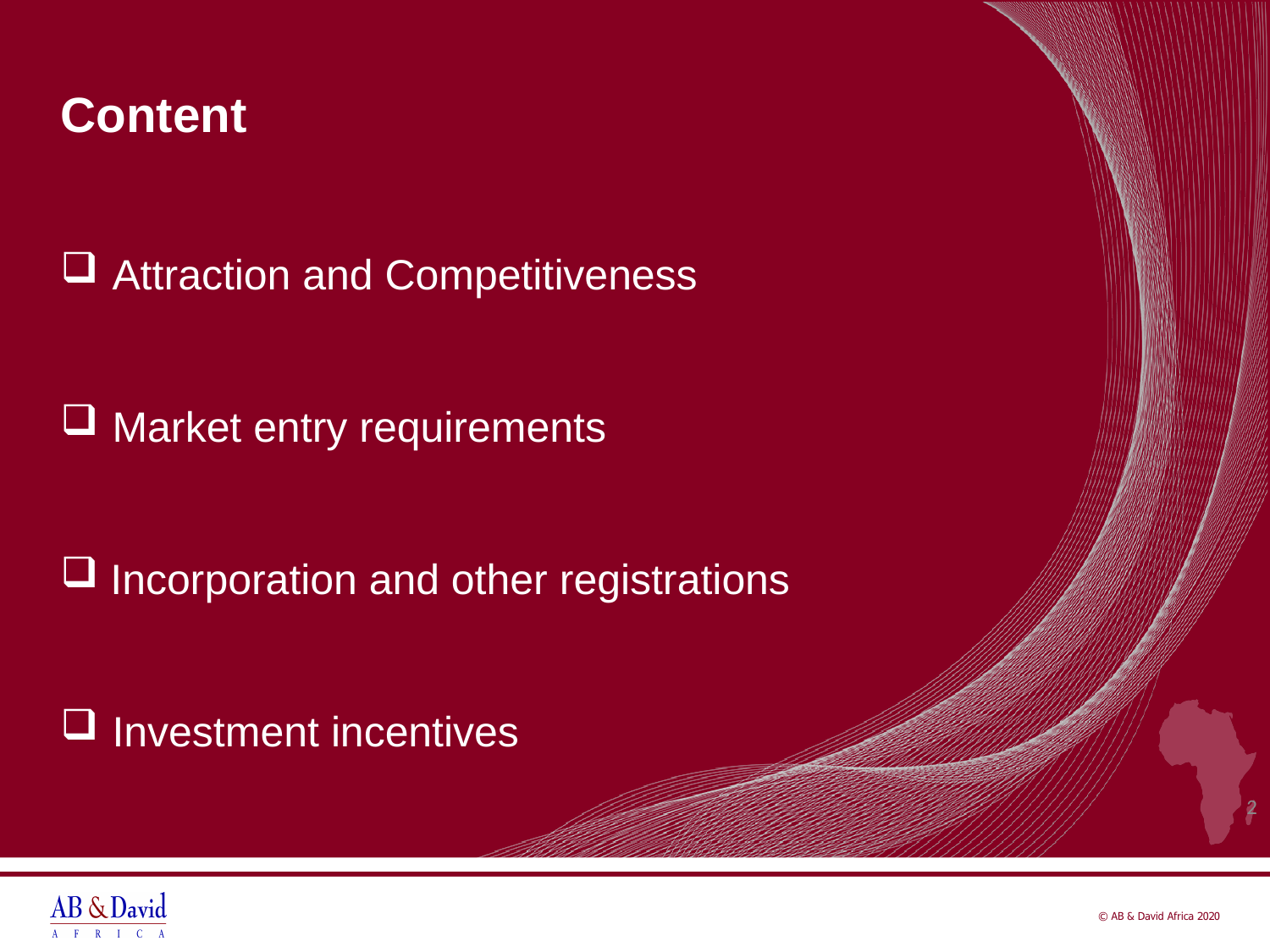

# Content
 Attraction and Competitiveness

 Market entry requirements

 Incorporation and other registrations

 Investment incentives

2